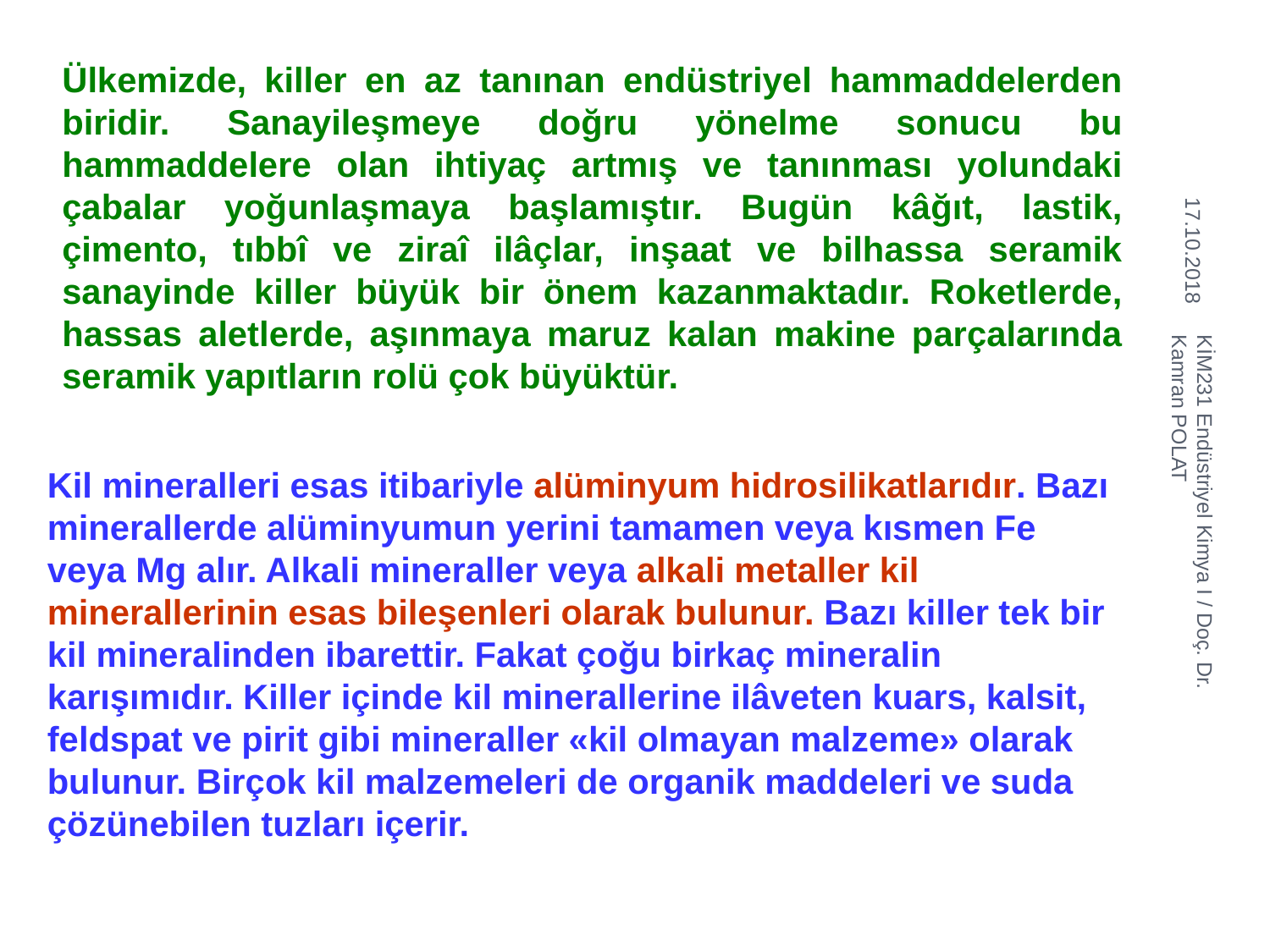

Ülkemizde, killer en az tanınan endüstriyel hammaddelerden biridir. Sanayileşmeye doğru yönelme sonucu bu hammaddelere olan ihtiyaç artmış ve tanınması yolundaki çabalar yoğunlaşmaya başlamıştır. Bugün kâğıt, lastik, çimento, tıbbî ve ziraî ilâçlar, inşaat ve bilhassa seramik sanayinde killer büyük bir önem kazanmaktadır. Roketlerde, hassas aletlerde, aşınmaya maruz kalan makine parçalarında seramik yapıtların rolü çok büyüktür.
17.10.2018
Kil mineralleri esas itibariyle alüminyum hidrosilikatlarıdır. Bazı minerallerde alüminyumun yerini tamamen veya kısmen Fe veya Mg alır. Alkali mineraller veya alkali metaller kil minerallerinin esas bileşenleri olarak bulunur. Bazı killer tek bir kil mineralinden ibarettir. Fakat çoğu birkaç mineralin karışımıdır. Killer içinde kil minerallerine ilâveten kuars, kalsit, feldspat ve pirit gibi mineraller «kil olmayan malzeme» olarak bulunur. Birçok kil malzemeleri de organik maddeleri ve suda çözünebilen tuzları içerir.
KİM231 Endüstriyel Kimya I / Doç. Dr. Kamran POLAT
5